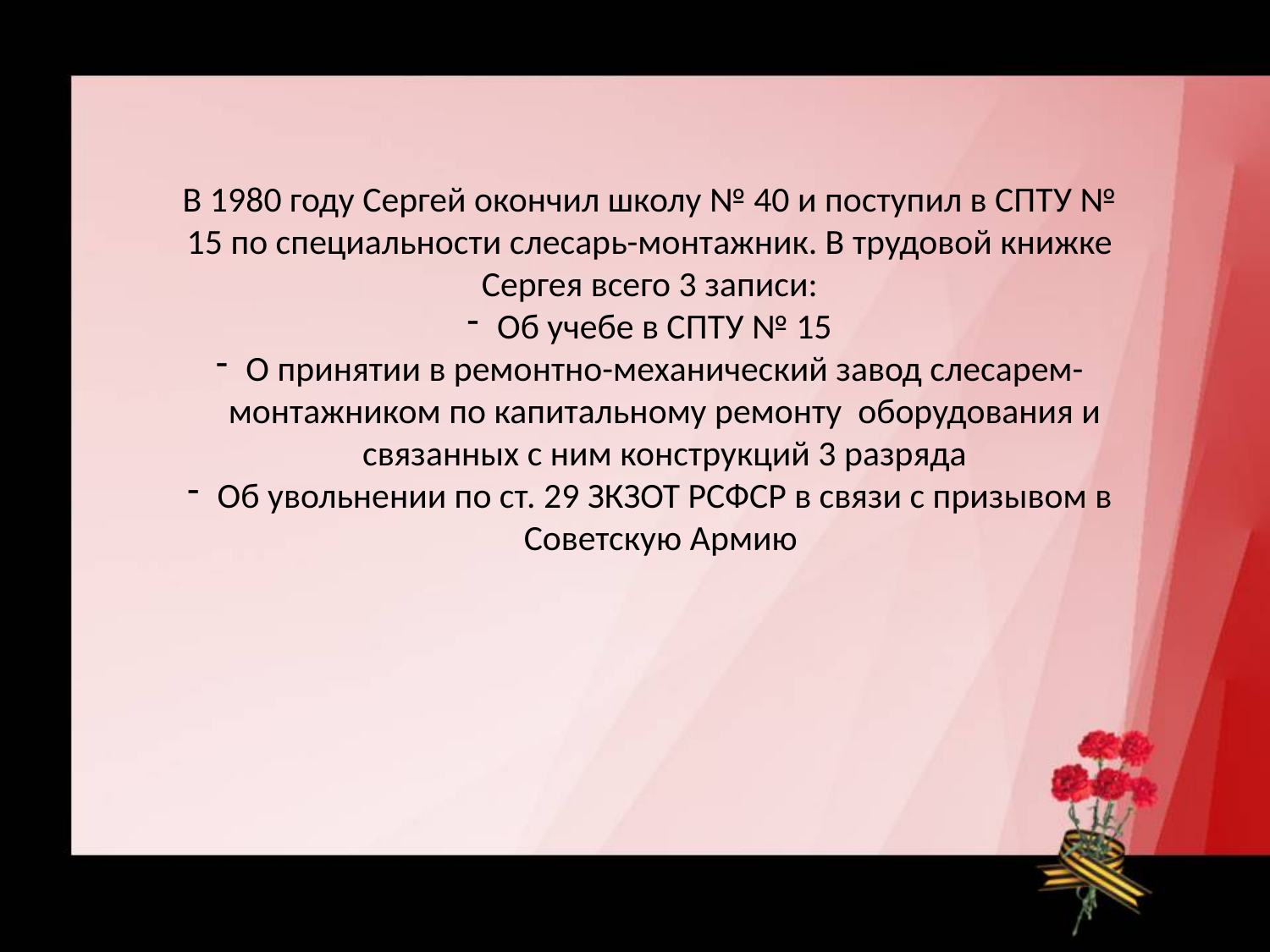

В 1980 году Сергей окончил школу № 40 и поступил в СПТУ № 15 по специальности слесарь-монтажник. В трудовой книжке Сергея всего 3 записи:
Об учебе в СПТУ № 15
О принятии в ремонтно-механический завод слесарем-монтажником по капитальному ремонту  оборудования и связанных с ним конструкций 3 разряда
Об увольнении по ст. 29 ЗКЗОТ РСФСР в связи с призывом в Советскую Армию